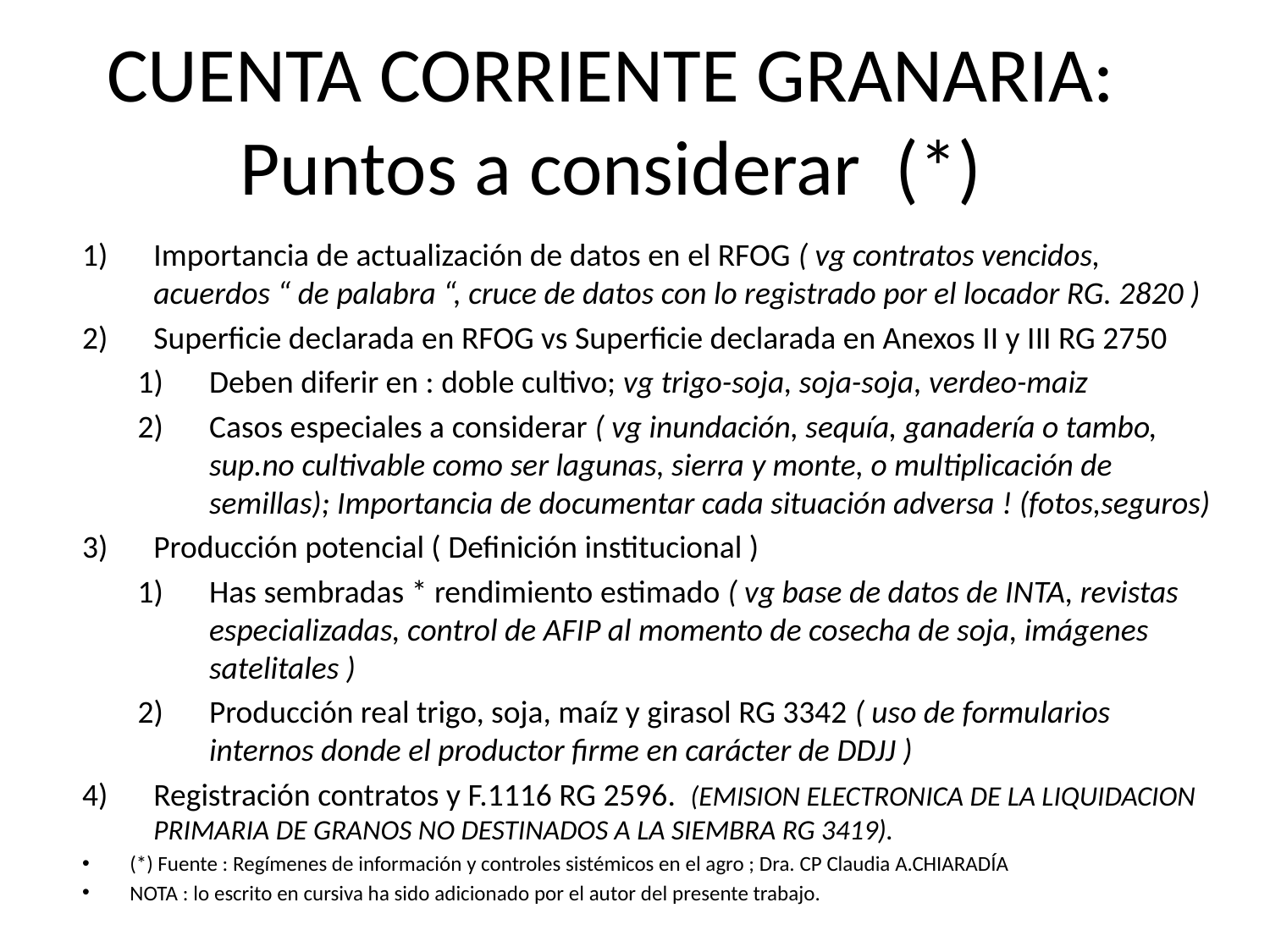

# CUENTA CORRIENTE GRANARIA: Puntos a considerar  (*)
Importancia de actualización de datos en el RFOG ( vg contratos vencidos, acuerdos “ de palabra “, cruce de datos con lo registrado por el locador RG. 2820 )
Superficie declarada en RFOG vs Superficie declarada en Anexos II y III RG 2750
Deben diferir en : doble cultivo; vg trigo-soja, soja-soja, verdeo-maiz
Casos especiales a considerar ( vg inundación, sequía, ganadería o tambo, sup.no cultivable como ser lagunas, sierra y monte, o multiplicación de semillas); Importancia de documentar cada situación adversa ! (fotos,seguros)
Producción potencial ( Definición institucional )
Has sembradas * rendimiento estimado ( vg base de datos de INTA, revistas especializadas, control de AFIP al momento de cosecha de soja, imágenes satelitales )
Producción real trigo, soja, maíz y girasol RG 3342 ( uso de formularios internos donde el productor firme en carácter de DDJJ )
Registración contratos y F.1116 RG 2596.  (EMISION ELECTRONICA DE LA LIQUIDACION PRIMARIA DE GRANOS NO DESTINADOS A LA SIEMBRA RG 3419).
(*) Fuente : Regímenes de información y controles sistémicos en el agro ; Dra. CP Claudia A.CHIARADÍA
NOTA : lo escrito en cursiva ha sido adicionado por el autor del presente trabajo.